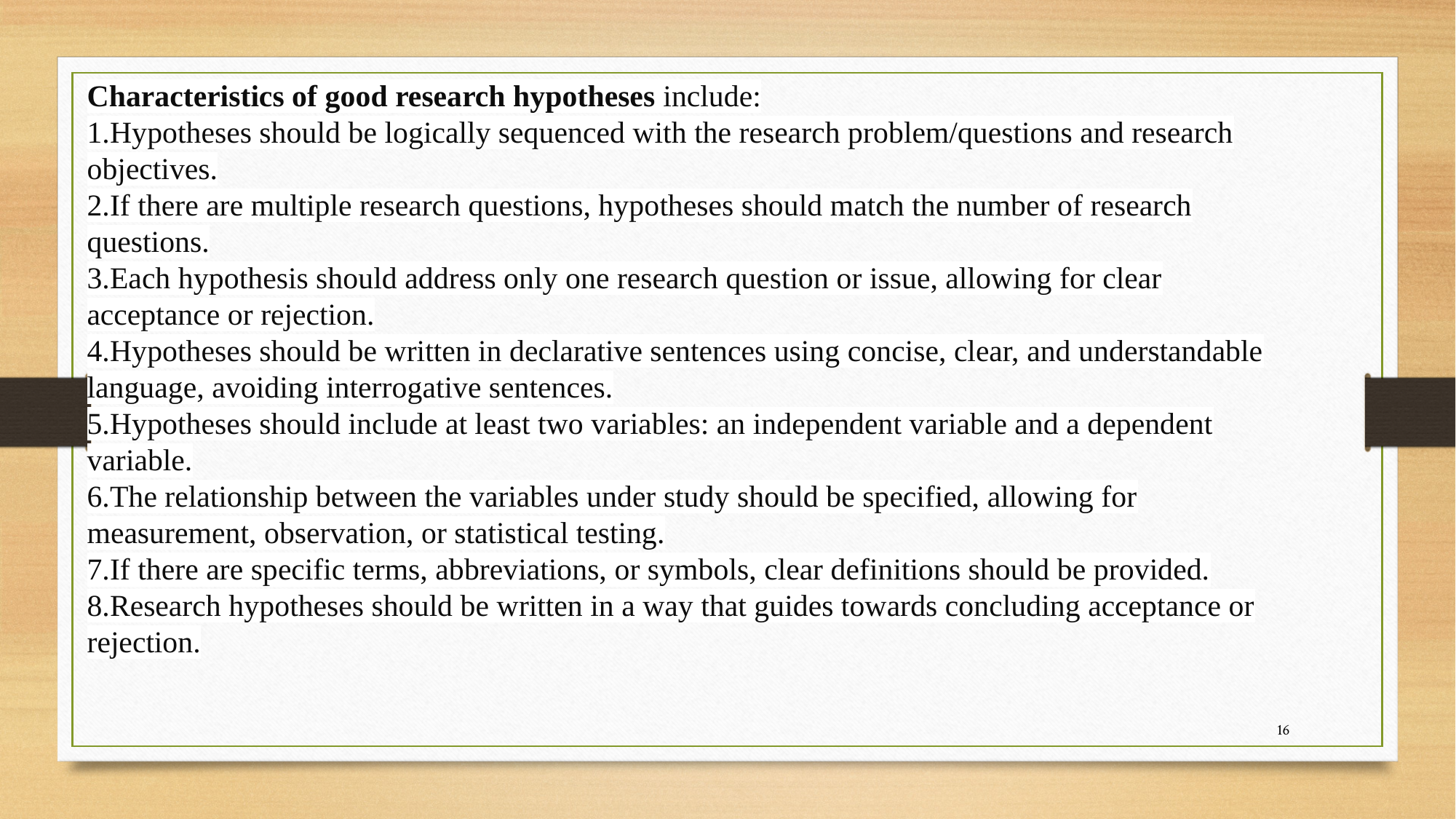

Characteristics of good research hypotheses include:
Hypotheses should be logically sequenced with the research problem/questions and research objectives.
If there are multiple research questions, hypotheses should match the number of research questions.
Each hypothesis should address only one research question or issue, allowing for clear acceptance or rejection.
Hypotheses should be written in declarative sentences using concise, clear, and understandable language, avoiding interrogative sentences.
Hypotheses should include at least two variables: an independent variable and a dependent variable.
The relationship between the variables under study should be specified, allowing for measurement, observation, or statistical testing.
If there are specific terms, abbreviations, or symbols, clear definitions should be provided.
Research hypotheses should be written in a way that guides towards concluding acceptance or rejection.
16